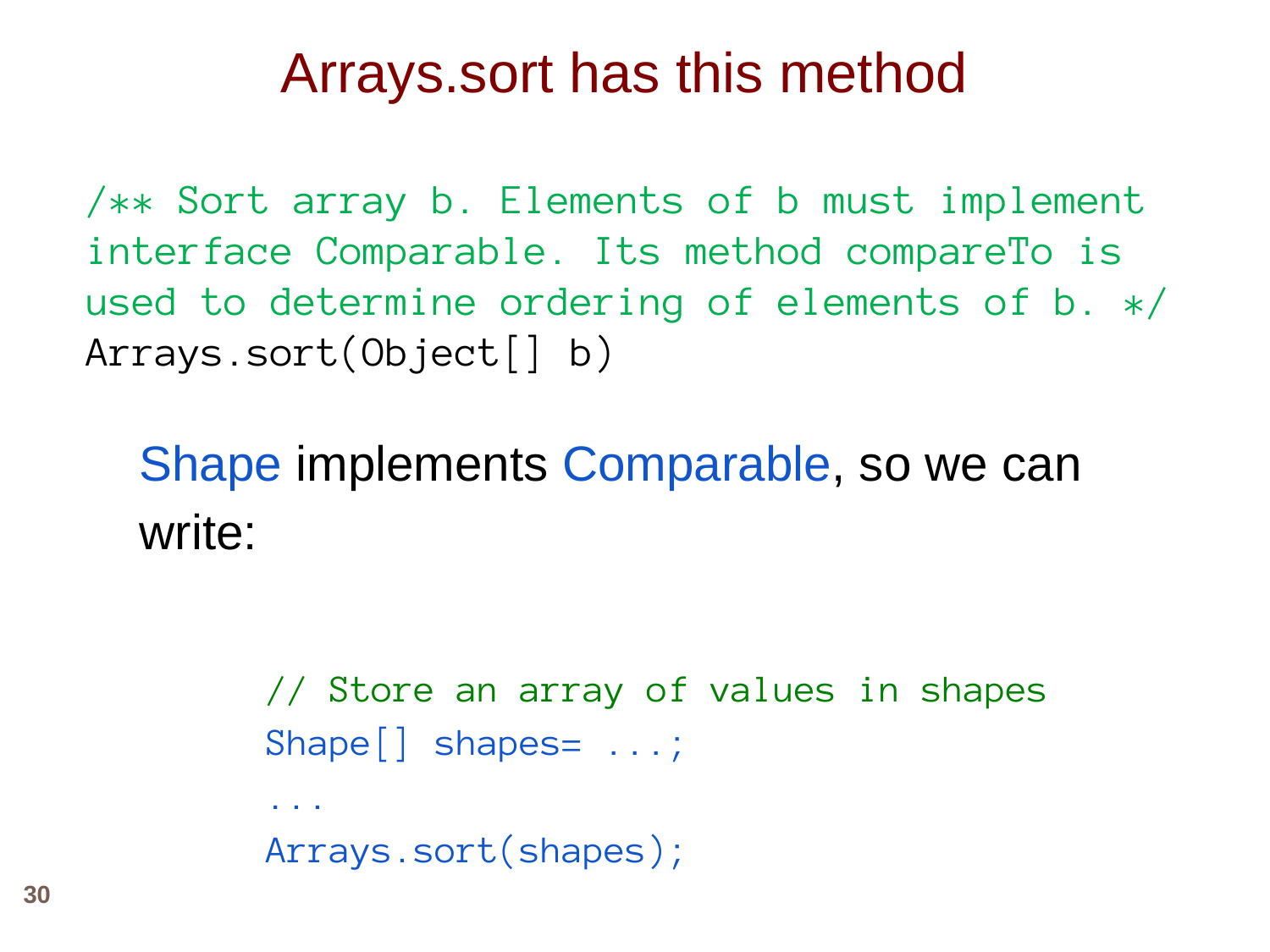

Arrays.sort has this method
/** Sort array b. Elements of b must implement interface Comparable. Its method compareTo is used to determine ordering of elements of b. */
Arrays.sort(Object[] b)
Shape implements Comparable, so we can write:

      // Store an array of values in shapes
      Shape[] shapes= ...;
      ...
      Arrays.sort(shapes);
30